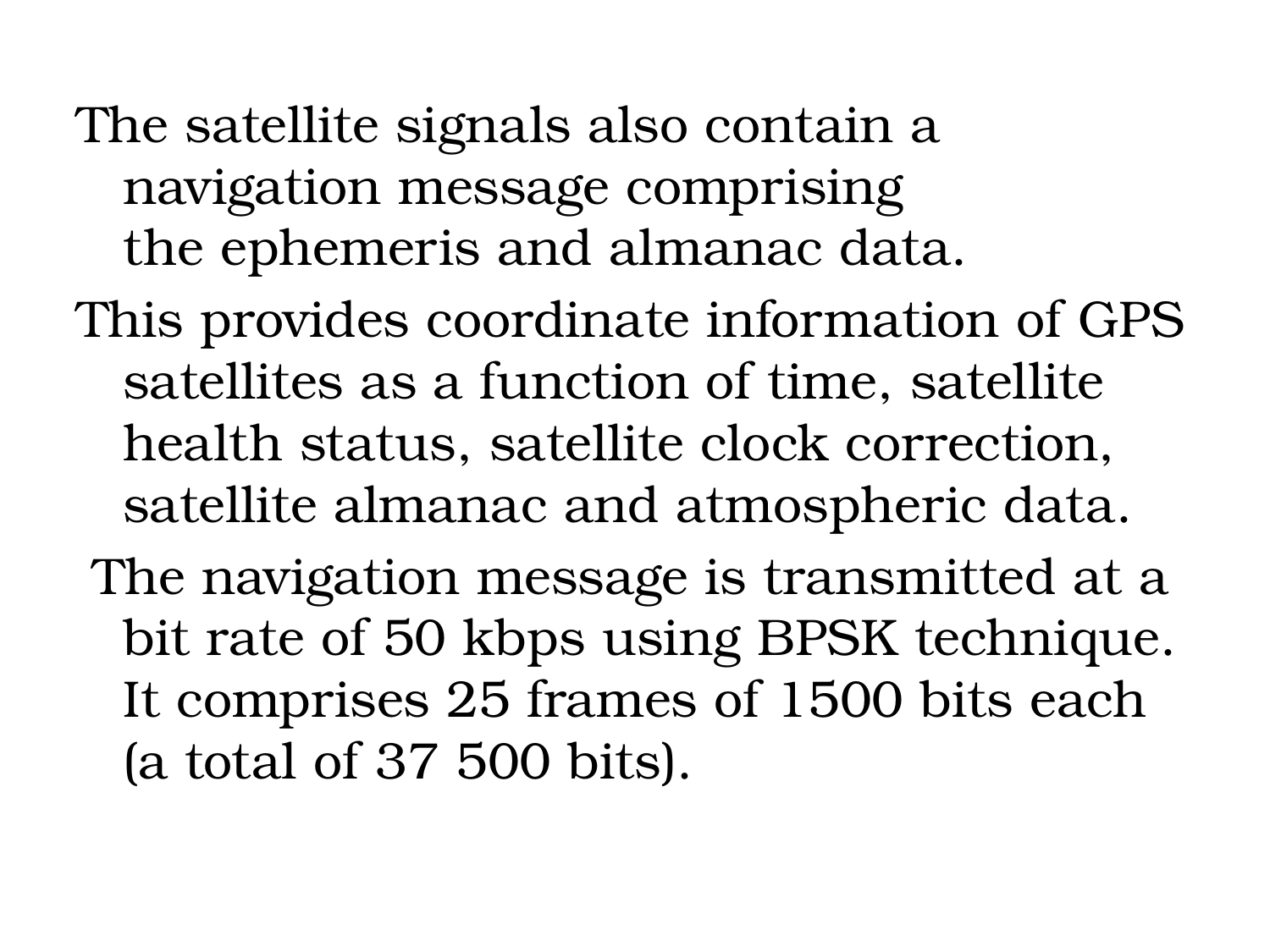

The satellite signals also contain a navigation message comprising
the ephemeris and almanac data.
This provides coordinate information of GPS satellites as a function of time, satellite health status, satellite clock correction, satellite almanac and atmospheric data.
 The navigation message is transmitted at a bit rate of 50 kbps using BPSK technique. It comprises 25 frames of 1500 bits each (a total of 37 500 bits).